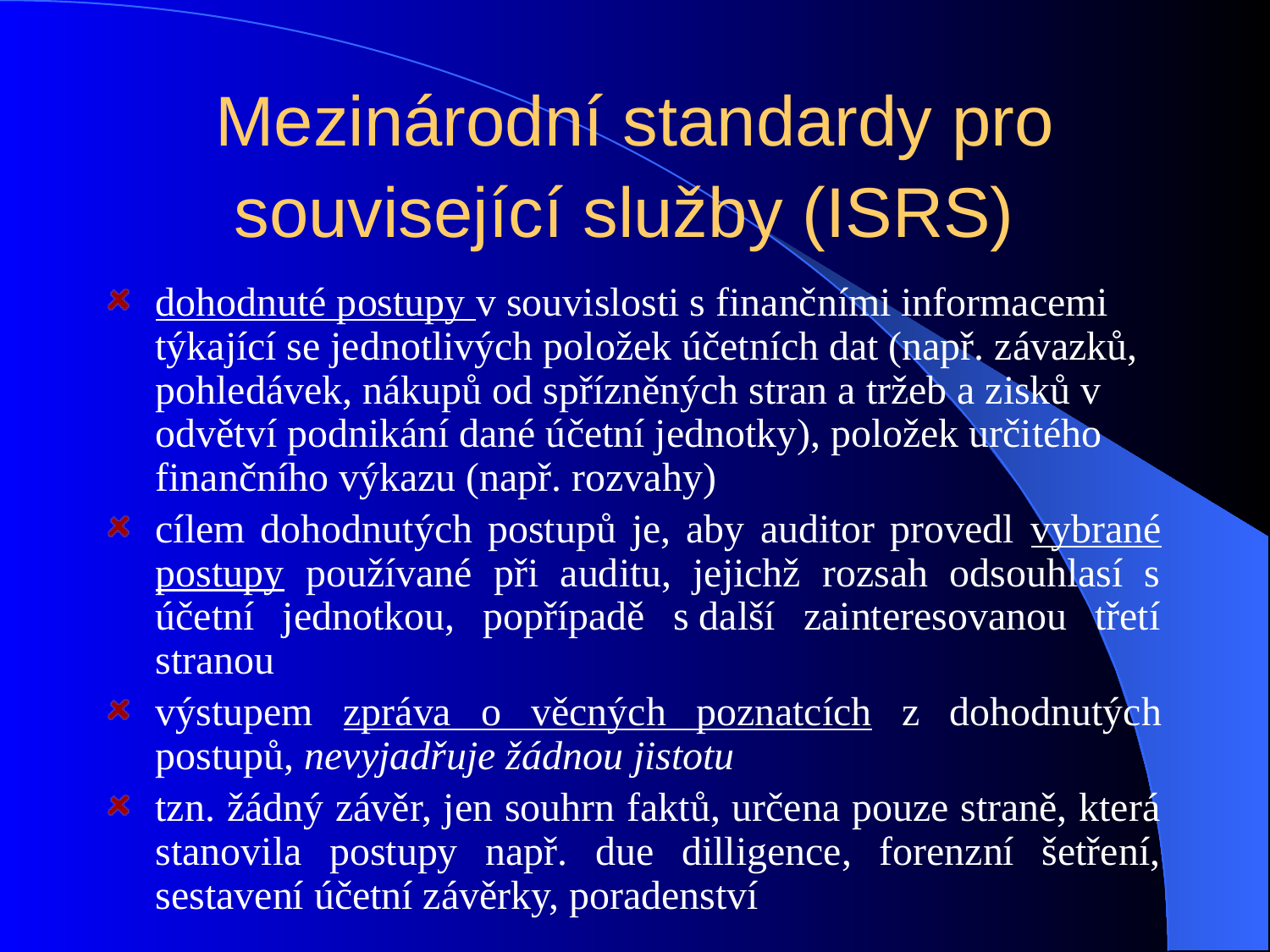

# Mezinárodní standardy pro související služby (ISRS)
dohodnuté postupy v souvislosti s finančními informacemi týkající se jednotlivých položek účetních dat (např. závazků, pohledávek, nákupů od spřízněných stran a tržeb a zisků v odvětví podnikání dané účetní jednotky), položek určitého finančního výkazu (např. rozvahy)
cílem dohodnutých postupů je, aby auditor provedl vybrané postupy používané při auditu, jejichž rozsah odsouhlasí s účetní jednotkou, popřípadě s další zainteresovanou třetí stranou
výstupem zpráva o věcných poznatcích z dohodnutých postupů, nevyjadřuje žádnou jistotu
tzn. žádný závěr, jen souhrn faktů, určena pouze straně, která stanovila postupy např. due dilligence, forenzní šetření, sestavení účetní závěrky, poradenství